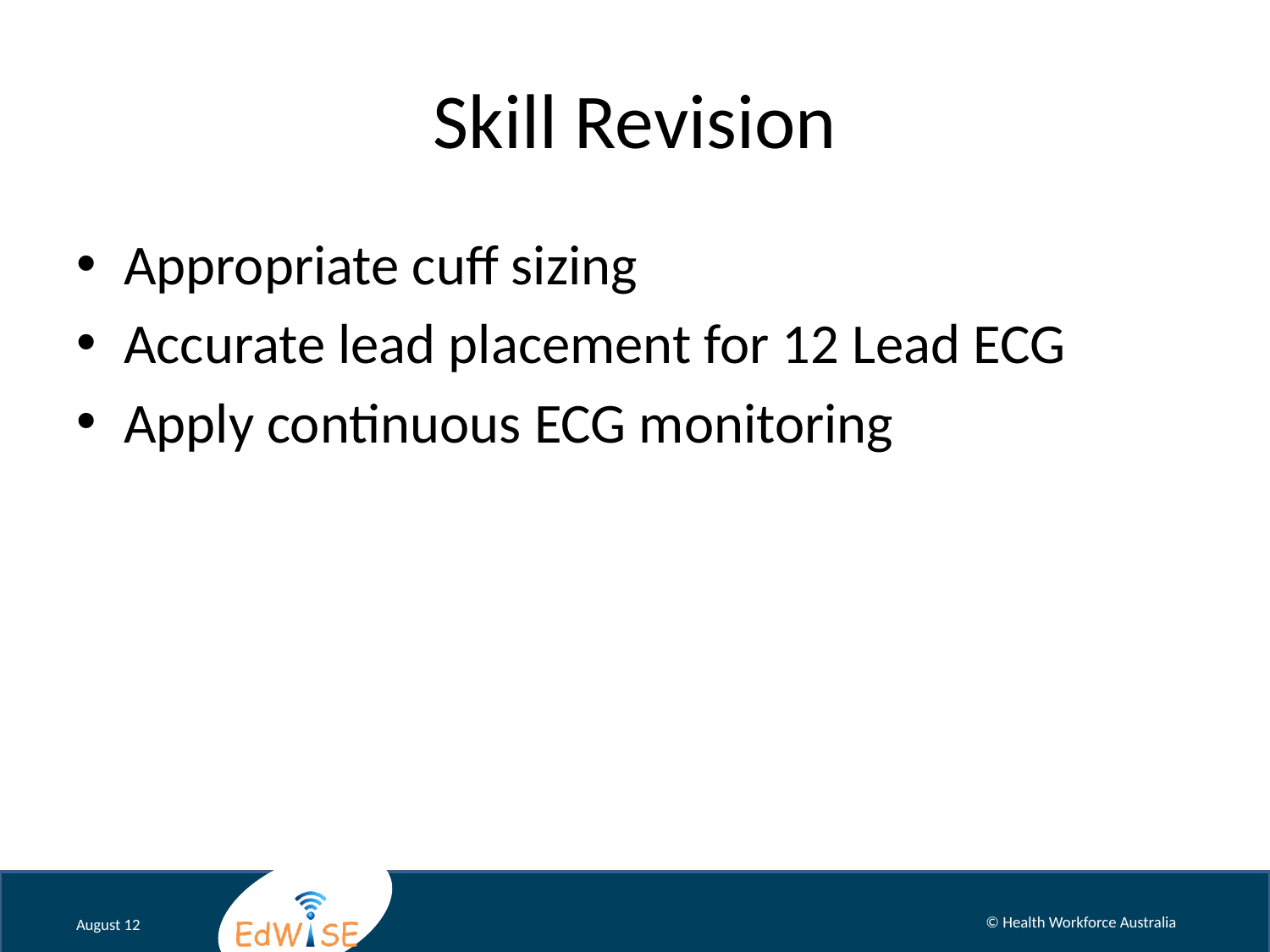

# Skill Revision
Appropriate cuff sizing
Accurate lead placement for 12 Lead ECG
Apply continuous ECG monitoring

© Health Workforce Australia
August 12